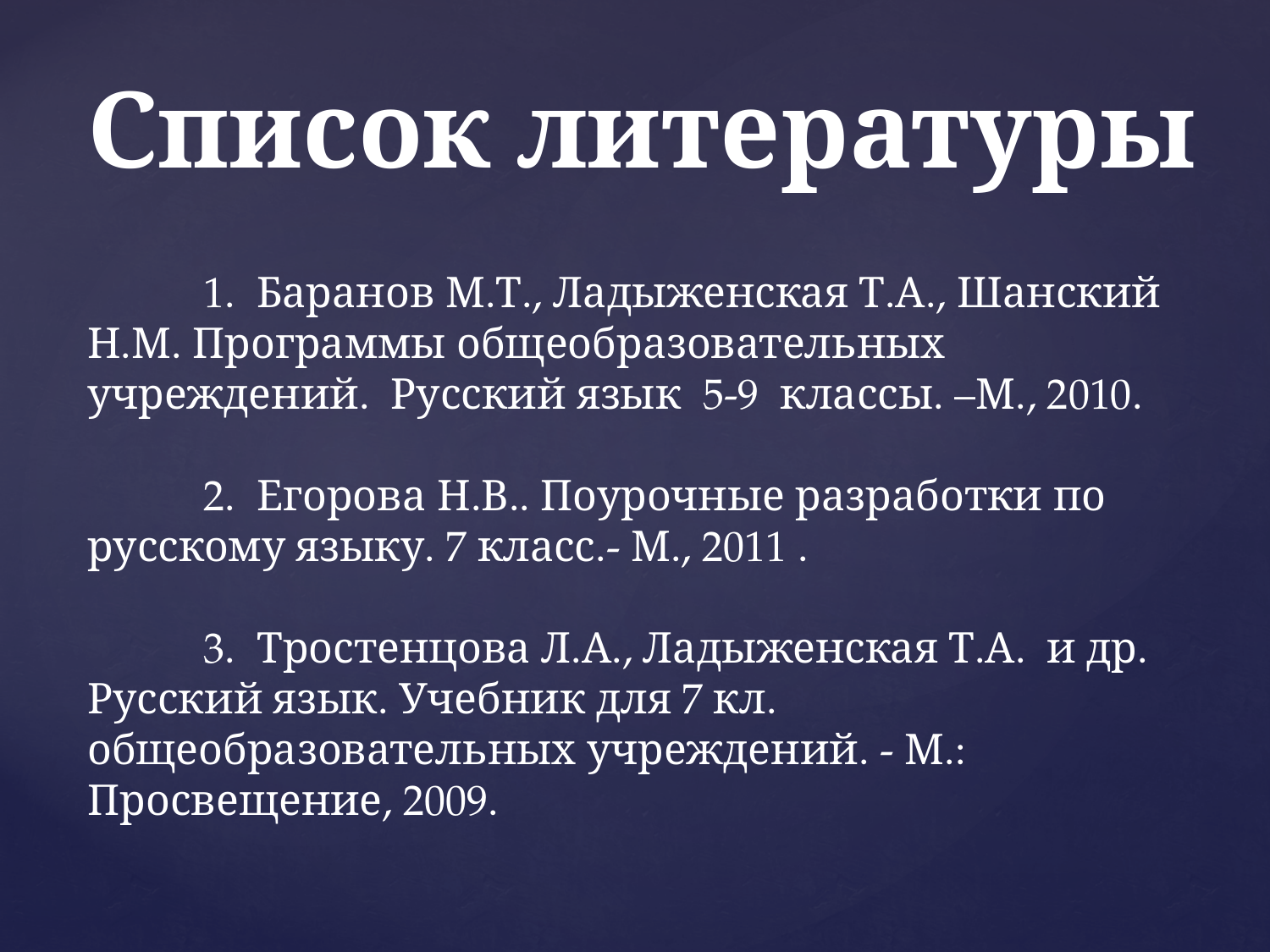

Список литературы

           1.  Баранов М.Т., Ладыженская Т.А., Шанский Н.М. Программы общеобразовательных учреждений.  Русский язык  5-9  классы. –М., 2010.

           2.  Егорова Н.В.. Поурочные разработки по русскому языку. 7 класс.- М., 2011 .

           3.  Тростенцова Л.А., Ладыженская Т.А.  и др. Русский язык. Учебник для 7 кл. общеобразовательных учреждений. - М.:  Просвещение, 2009.